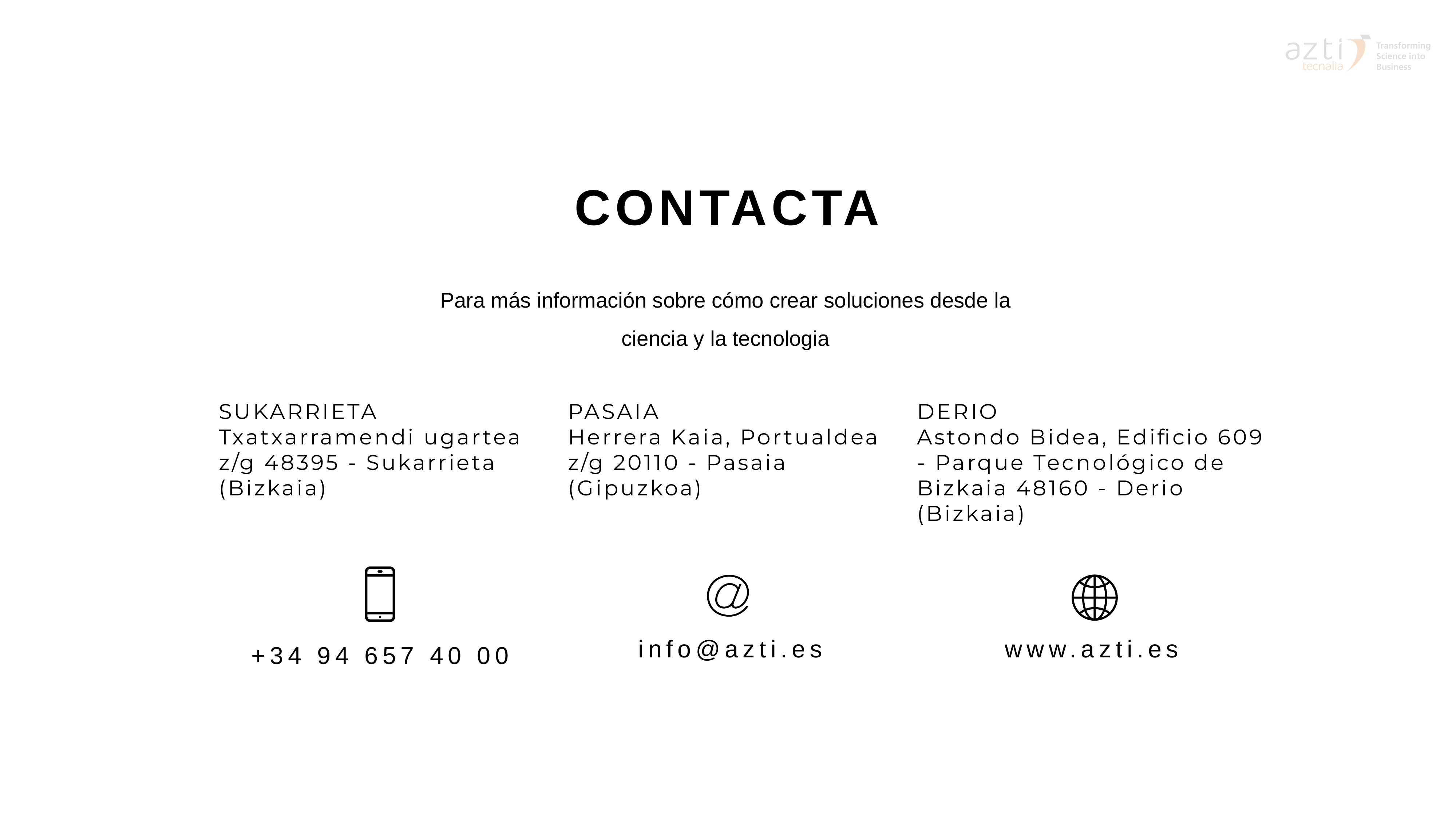

CONTACTA
Para más información sobre cómo crear soluciones desde la ciencia y la tecnologia
SUKARRIETA
Txatxarramendi ugartea z/g 48395 - Sukarrieta (Bizkaia)

PASAIA
Herrera Kaia, Portualdea z/g 20110 - Pasaia (Gipuzkoa)

DERIO
Astondo Bidea, Edificio 609 - Parque Tecnológico de Bizkaia 48160 - Derio (Bizkaia)

info@azti.es
www.azti.es
+34 94 657 40 00